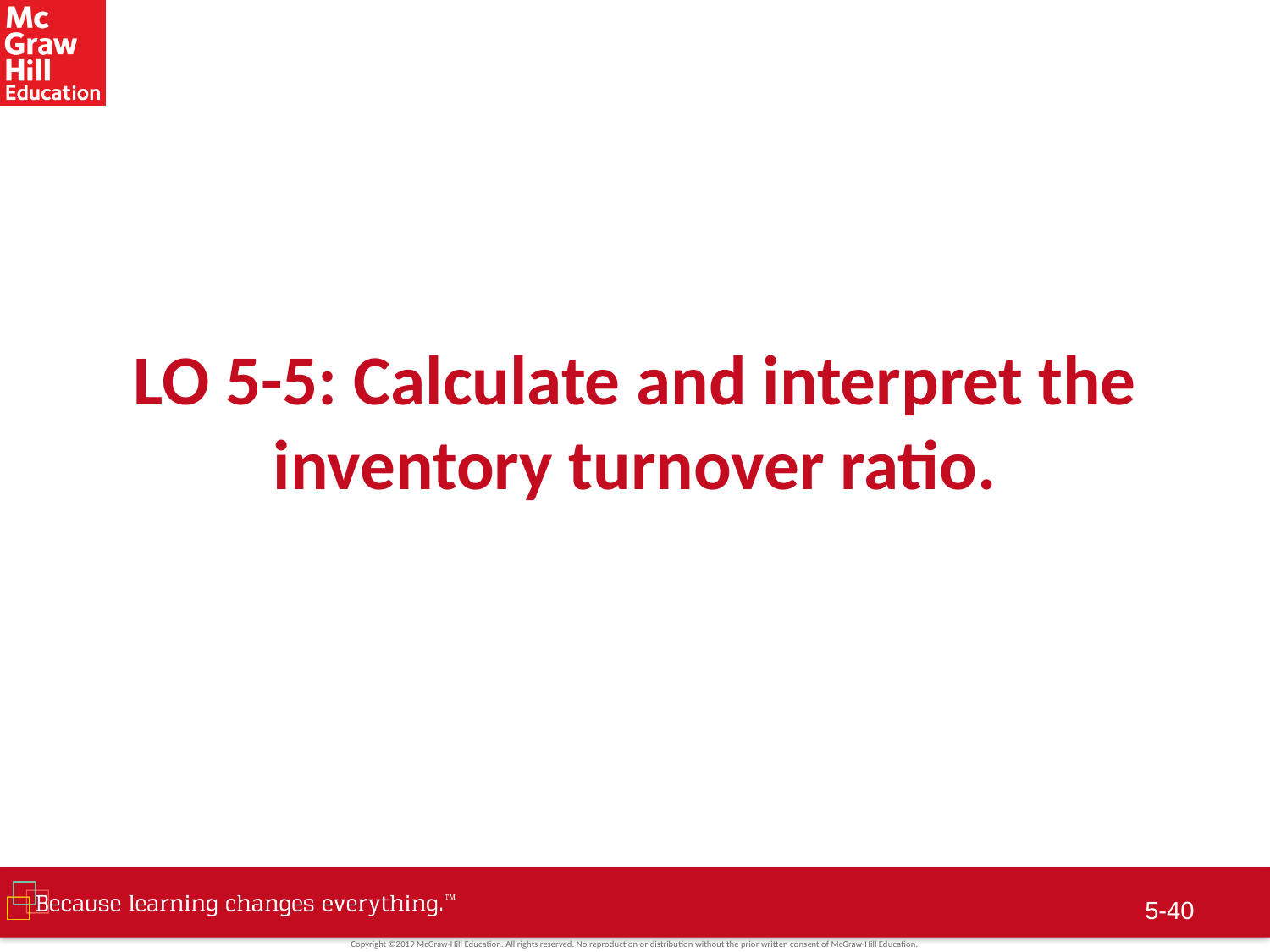

# LO 5-5: Calculate and interpret the inventory turnover ratio.
5-40